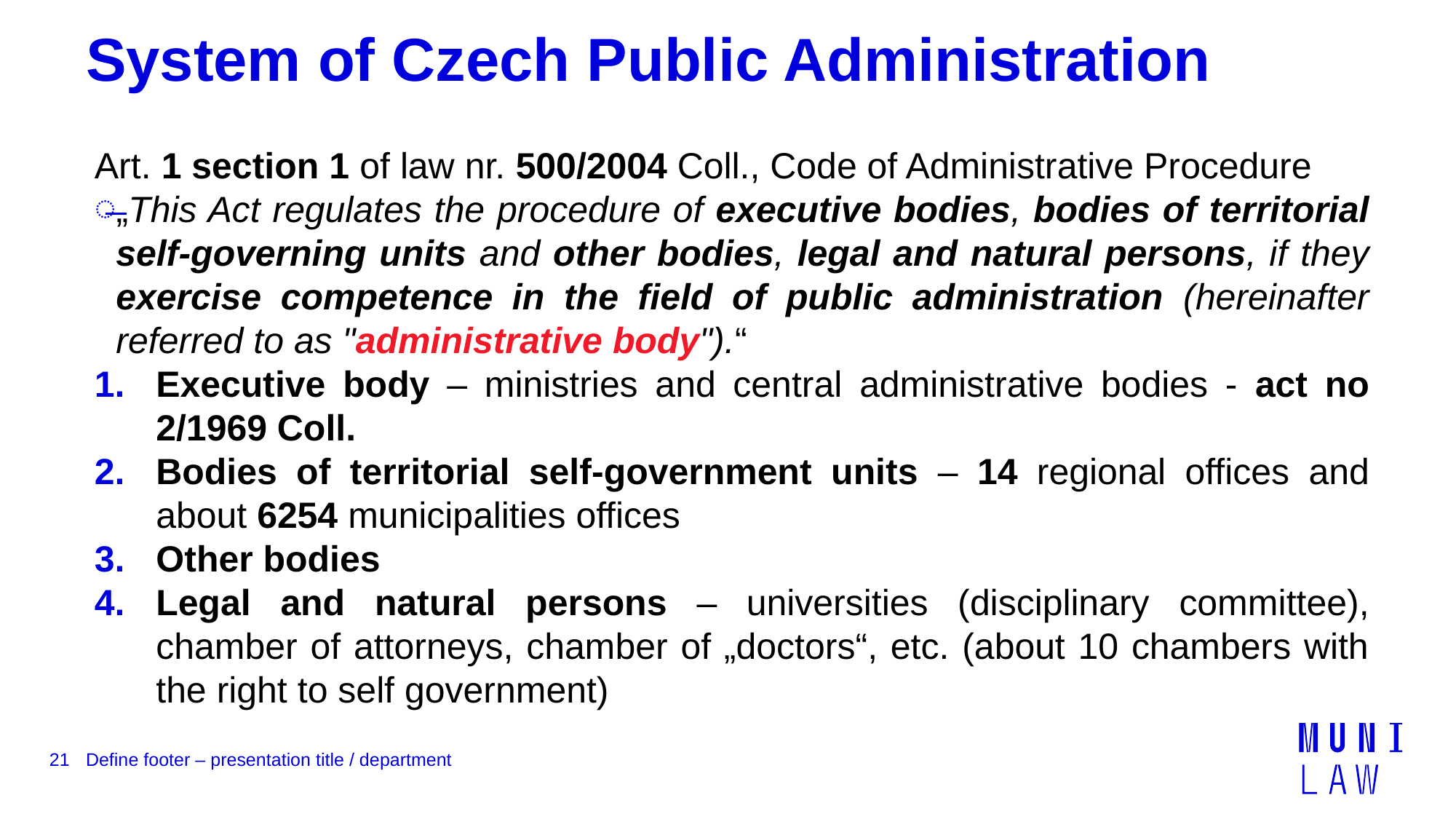

# System of Czech Public Administration
Art. 1 section 1 of law nr. 500/2004 Coll., Code of Administrative Procedure
„This Act regulates the procedure of executive bodies, bodies of territorial self-governing units and other bodies, legal and natural persons, if they exercise competence in the field of public administration (hereinafter referred to as "administrative body").“
Executive body – ministries and central administrative bodies - act no 2/1969 Coll.
Bodies of territorial self-government units – 14 regional offices and about 6254 municipalities offices
Other bodies
Legal and natural persons – universities (disciplinary committee), chamber of attorneys, chamber of „doctors“, etc. (about 10 chambers with the right to self government)
21
Define footer – presentation title / department